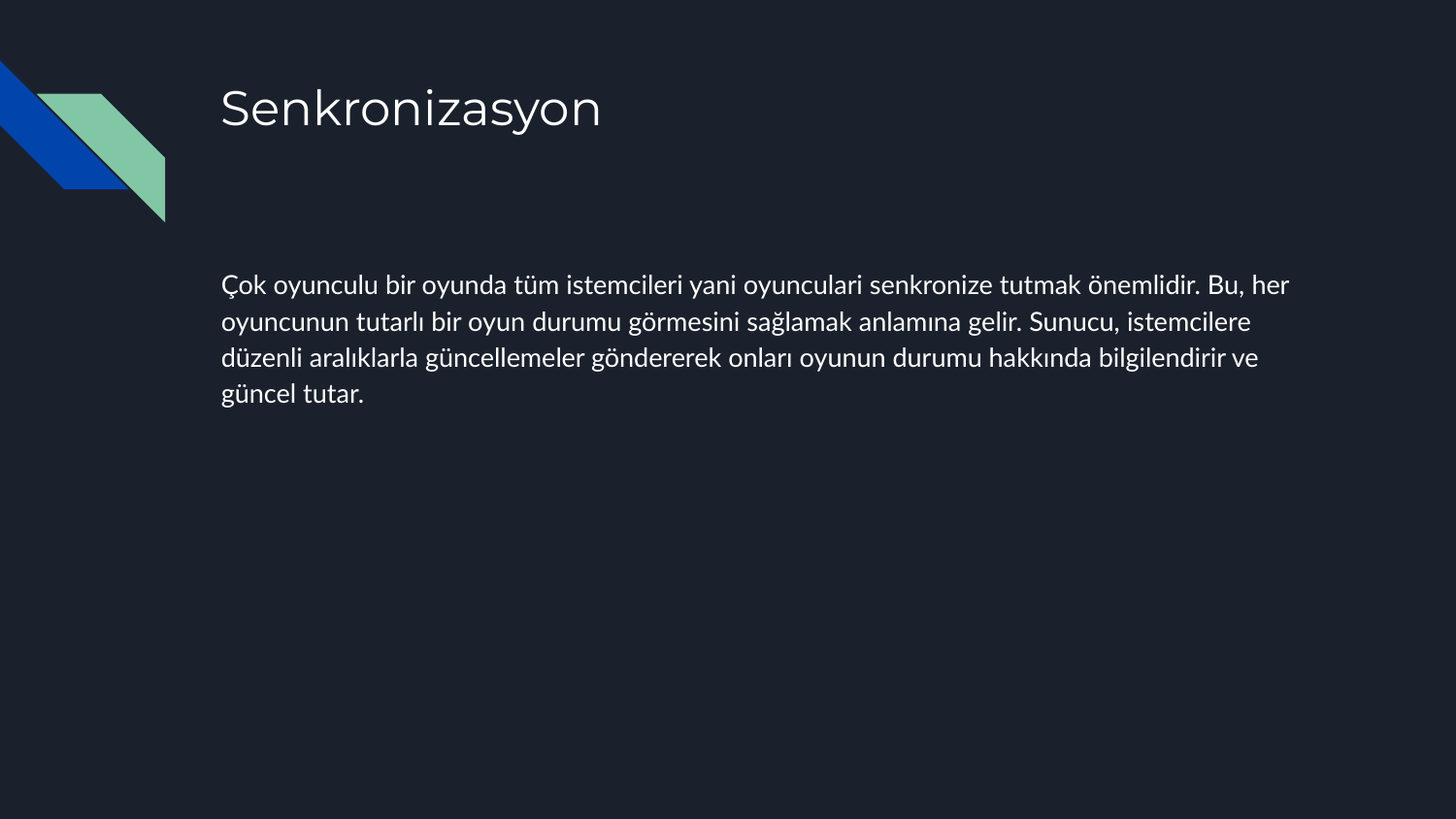

# Senkronizasyon
Çok oyunculu bir oyunda tüm istemcileri yani oyunculari senkronize tutmak önemlidir. Bu, her oyuncunun tutarlı bir oyun durumu görmesini sağlamak anlamına gelir. Sunucu, istemcilere düzenli aralıklarla güncellemeler göndererek onları oyunun durumu hakkında bilgilendirir ve güncel tutar.